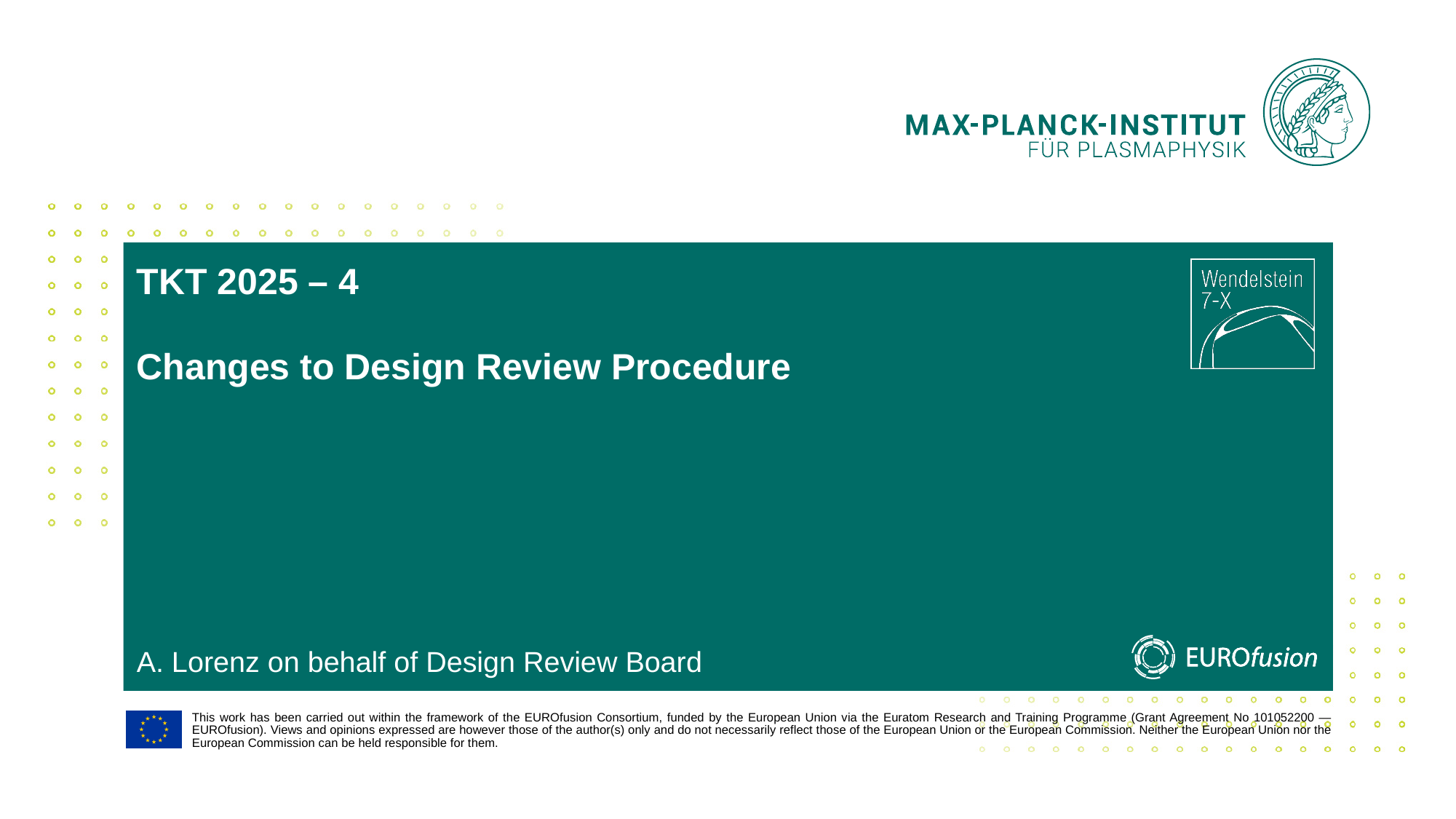

# TKT 2025 – 4 Changes to Design Review Procedure
A. Lorenz on behalf of Design Review Board